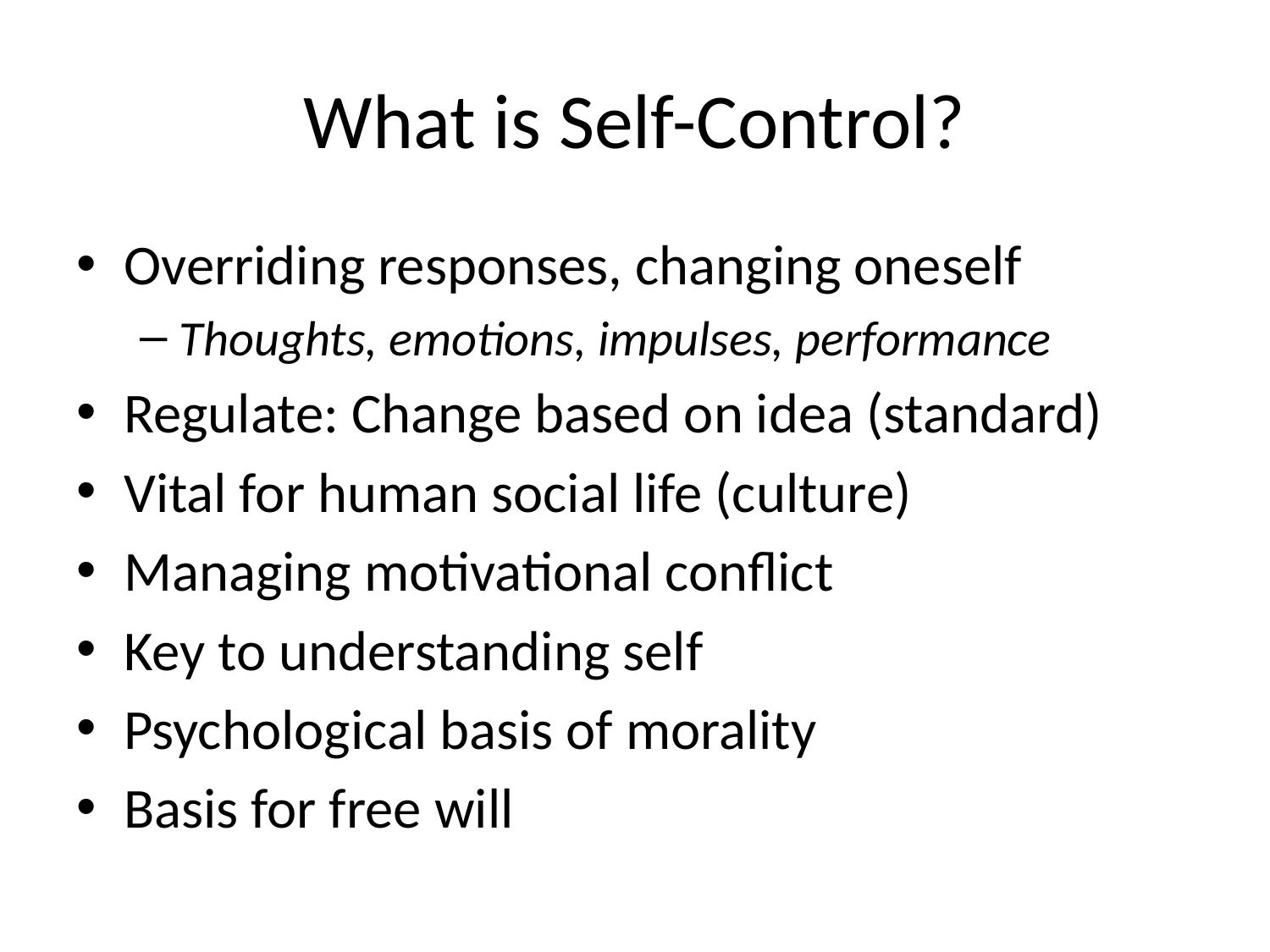

# What is Self-Control?
Overriding responses, changing oneself
Thoughts, emotions, impulses, performance
Regulate: Change based on idea (standard)
Vital for human social life (culture)
Managing motivational conflict
Key to understanding self
Psychological basis of morality
Basis for free will